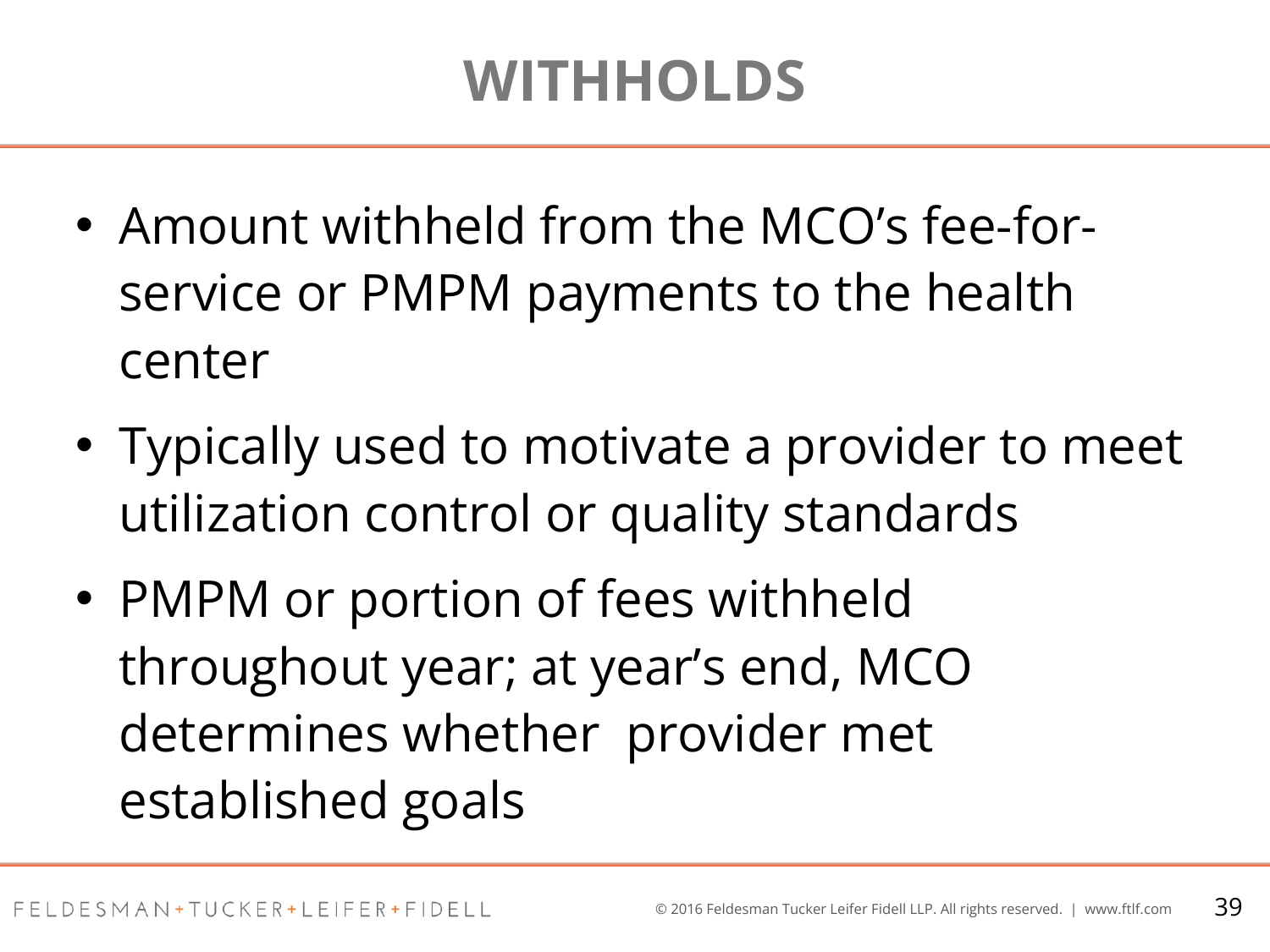

# withholds
Amount withheld from the MCO’s fee-for-service or PMPM payments to the health center
Typically used to motivate a provider to meet utilization control or quality standards
PMPM or portion of fees withheld throughout year; at year’s end, MCO determines whether  provider met established goals
39